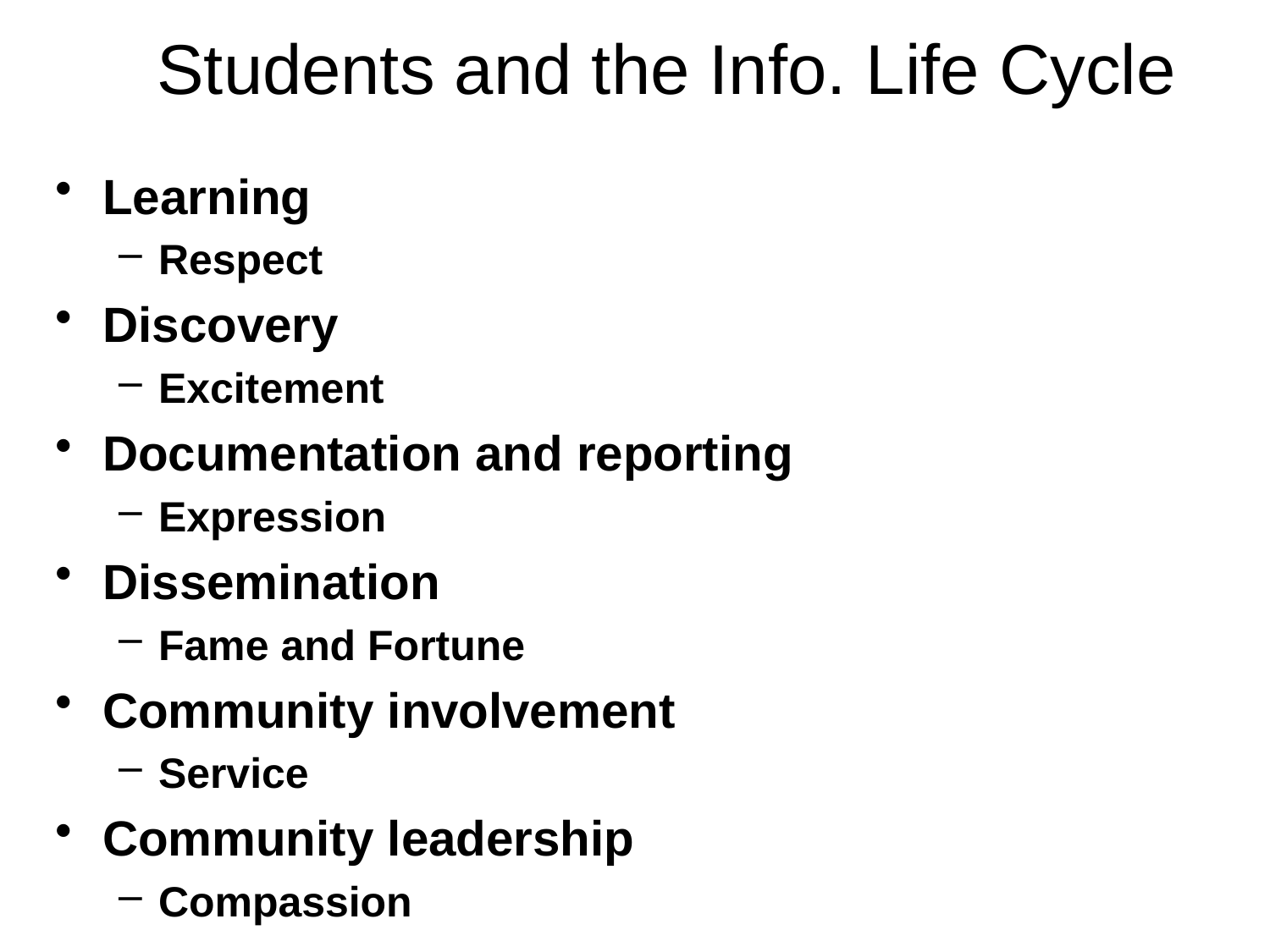

# Students and the Info. Life Cycle
Learning
Respect
Discovery
Excitement
Documentation and reporting
Expression
Dissemination
Fame and Fortune
Community involvement
Service
Community leadership
Compassion